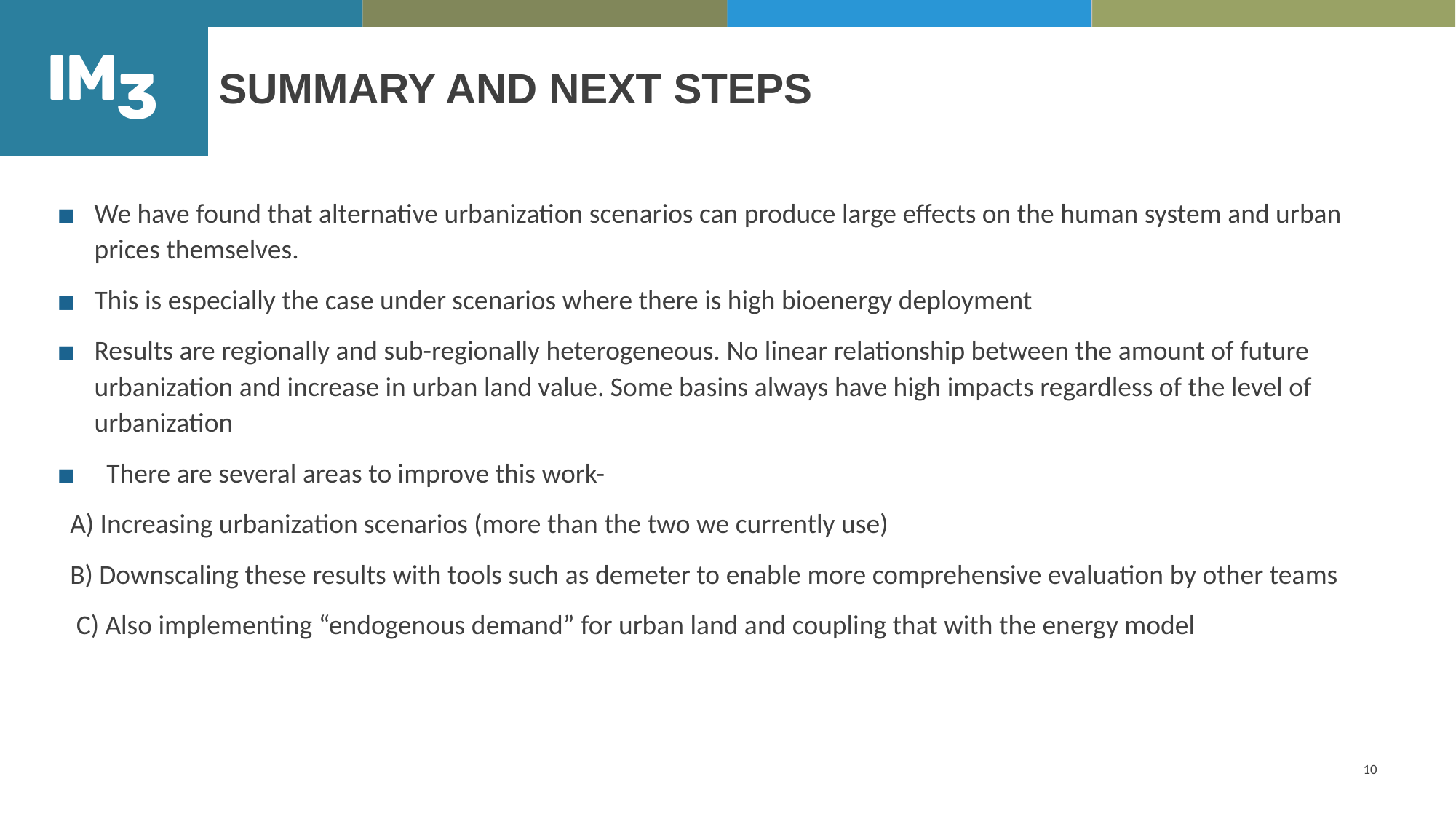

# SUMMARY AND NEXT STEPS
We have found that alternative urbanization scenarios can produce large effects on the human system and urban prices themselves.
This is especially the case under scenarios where there is high bioenergy deployment
Results are regionally and sub-regionally heterogeneous. No linear relationship between the amount of future urbanization and increase in urban land value. Some basins always have high impacts regardless of the level of urbanization
  There are several areas to improve this work-
  A) Increasing urbanization scenarios (more than the two we currently use)
  B) Downscaling these results with tools such as demeter to enable more comprehensive evaluation by other teams
   C) Also implementing “endogenous demand” for urban land and coupling that with the energy model
10